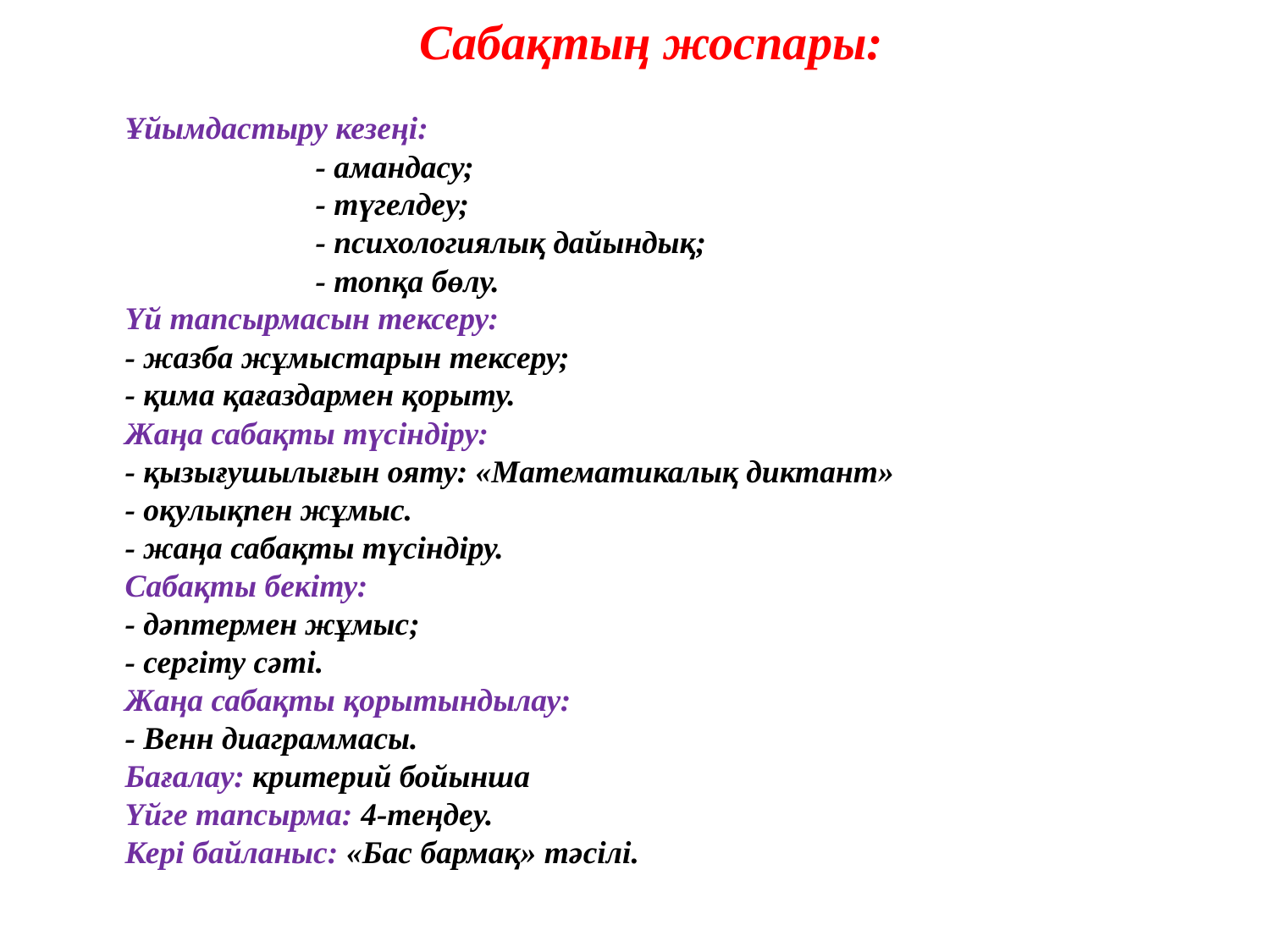

Сабақтың жоспары:

Ұйымдастыру кезеңі:
- амандасу;
- түгелдеу;
- психологиялық дайындық;
- топқа бөлу.
Үй тапсырмасын тексеру:
- жазба жұмыстарын тексеру;
- қима қағаздармен қорыту.
Жаңа сабақты түсіндіру:
- қызығушылығын ояту: «Математикалық диктант»
- оқулықпен жұмыс.
- жаңа сабақты түсіндіру.
Сабақты бекіту:
- дәптермен жұмыс;
- сергіту сәті.
Жаңа сабақты қорытындылау:
- Венн диаграммасы.
Бағалау: критерий бойынша
Үйге тапсырма: 4-теңдеу.
Кері байланыс: «Бас бармақ» тәсілі.